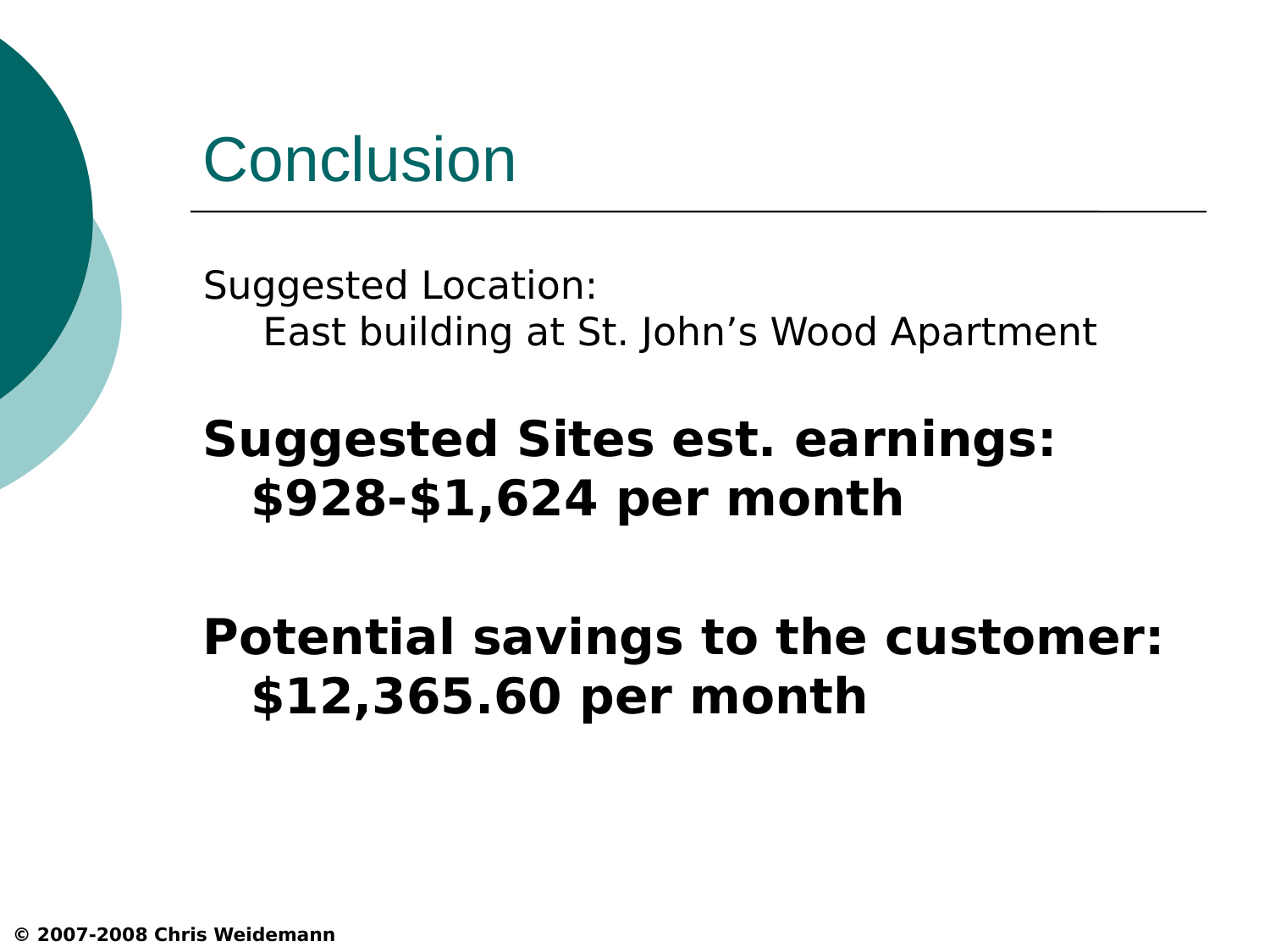

# Conclusion
Suggested Location:
 East building at St. John’s Wood Apartment

Suggested Sites est. earnings:
$928-$1,624 per month

Potential savings to the customer:
$12,365.60 per month

© 2007-2008 Chris Weidemann